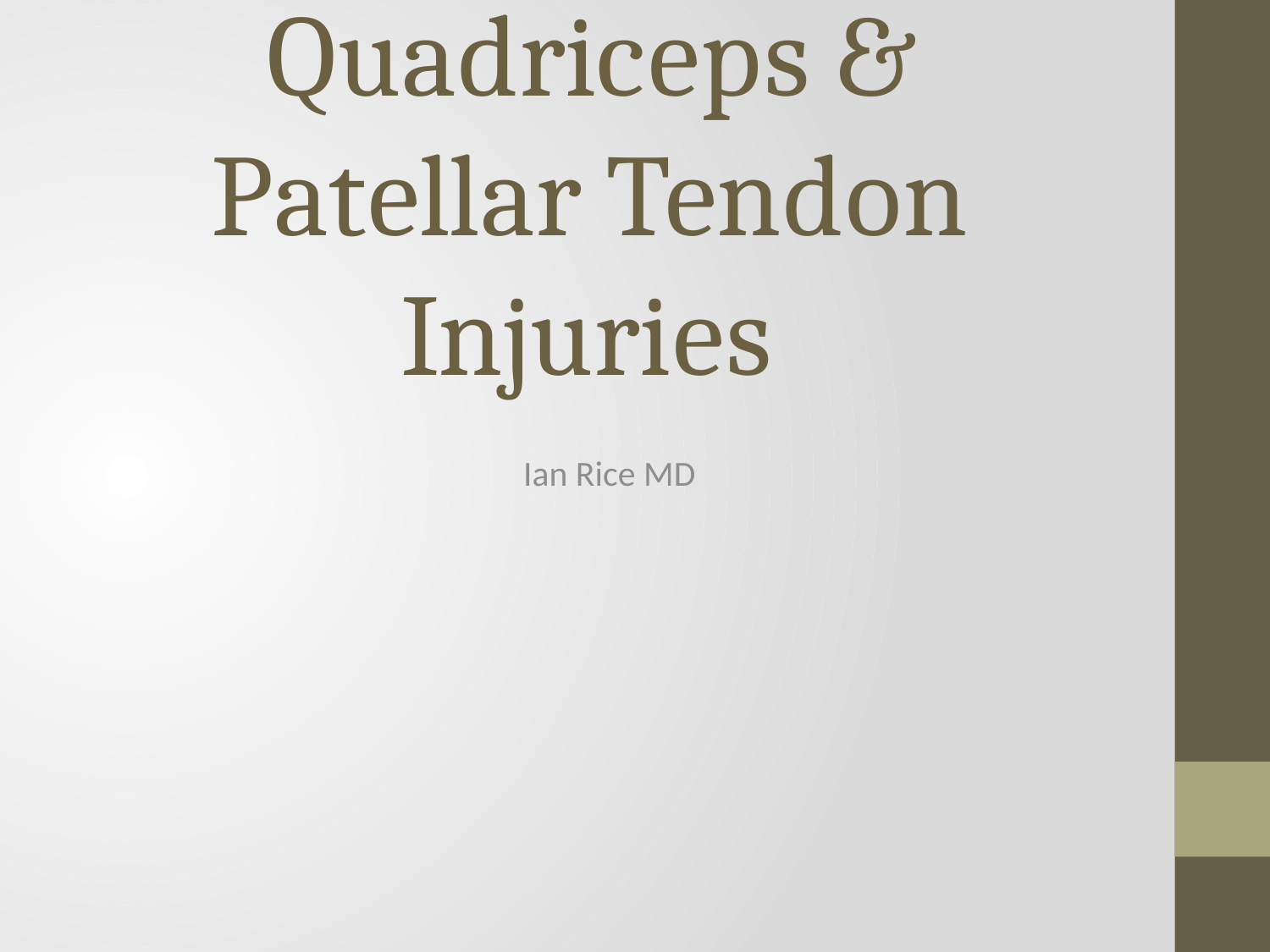

# Quadriceps & Patellar Tendon Injuries
Ian Rice MD